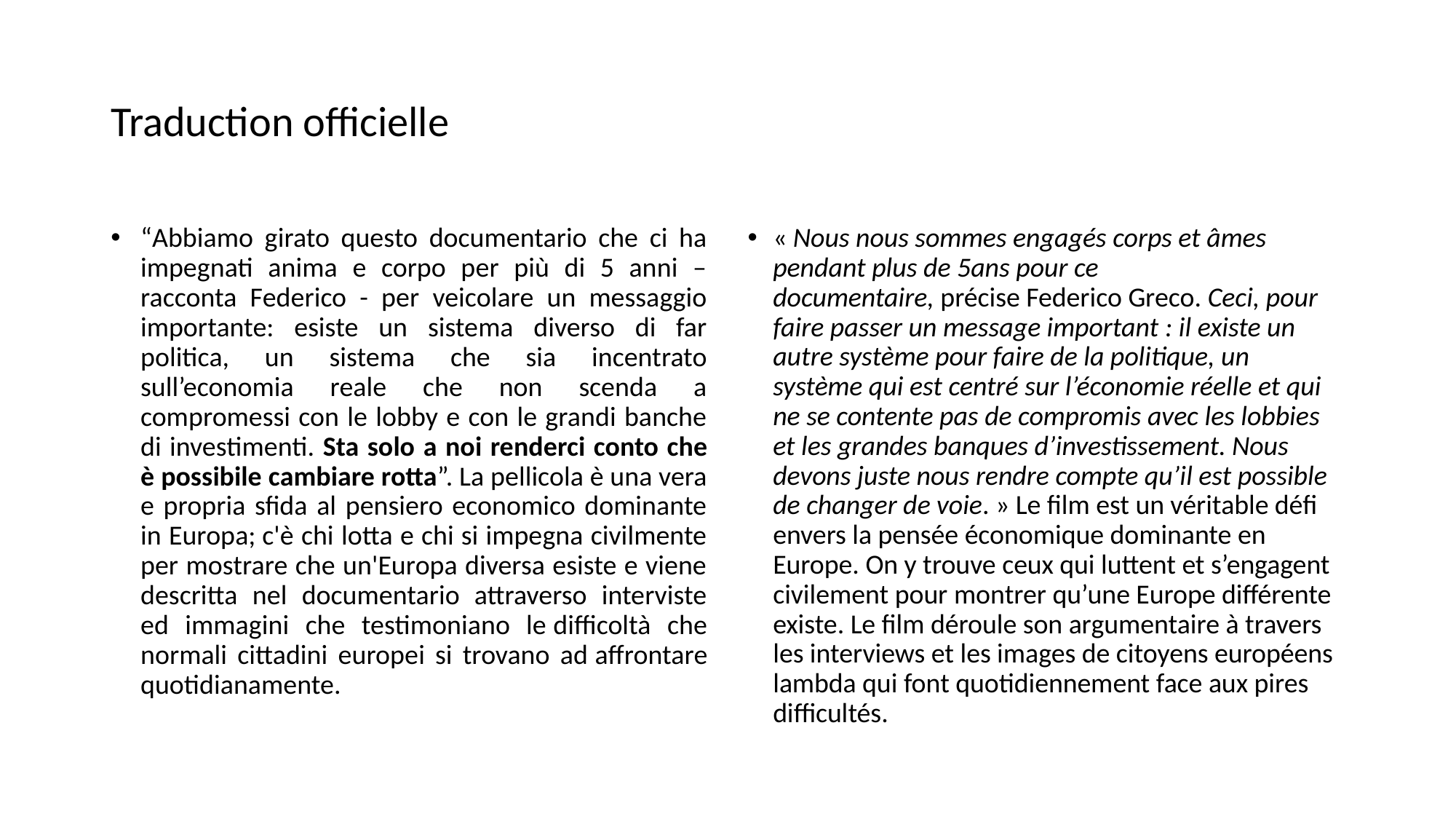

# Traduction officielle
“Abbiamo girato questo documentario che ci ha impegnati anima e corpo per più di 5 anni – racconta Federico - per veicolare un messaggio importante: esiste un sistema diverso di far politica, un sistema che sia incentrato sull’economia reale che non scenda a compromessi con le lobby e con le grandi banche di investimenti. Sta solo a noi renderci conto che è possibile cambiare rotta”. La pellicola è una vera e propria sfida al pensiero economico dominante in Europa; c'è chi lotta e chi si impegna civilmente per mostrare che un'Europa diversa esiste e viene descritta nel documentario attraverso interviste ed immagini che testimoniano le difficoltà che normali cittadini europei si trovano ad affrontare quotidianamente.
« Nous nous sommes engagés corps et âmes pendant plus de 5ans pour ce documentaire, précise Federico Greco. Ceci, pour faire passer un message important : il existe un autre système pour faire de la politique, un système qui est centré sur l’économie réelle et qui ne se contente pas de compromis avec les lobbies et les grandes banques d’investissement. Nous devons juste nous rendre compte qu’il est possible de changer de voie. » Le film est un véritable défi envers la pensée économique dominante en Europe. On y trouve ceux qui luttent et s’engagent civilement pour montrer qu’une Europe différente existe. Le film déroule son argumentaire à travers les interviews et les images de citoyens européens lambda qui font quotidiennement face aux pires difficultés.